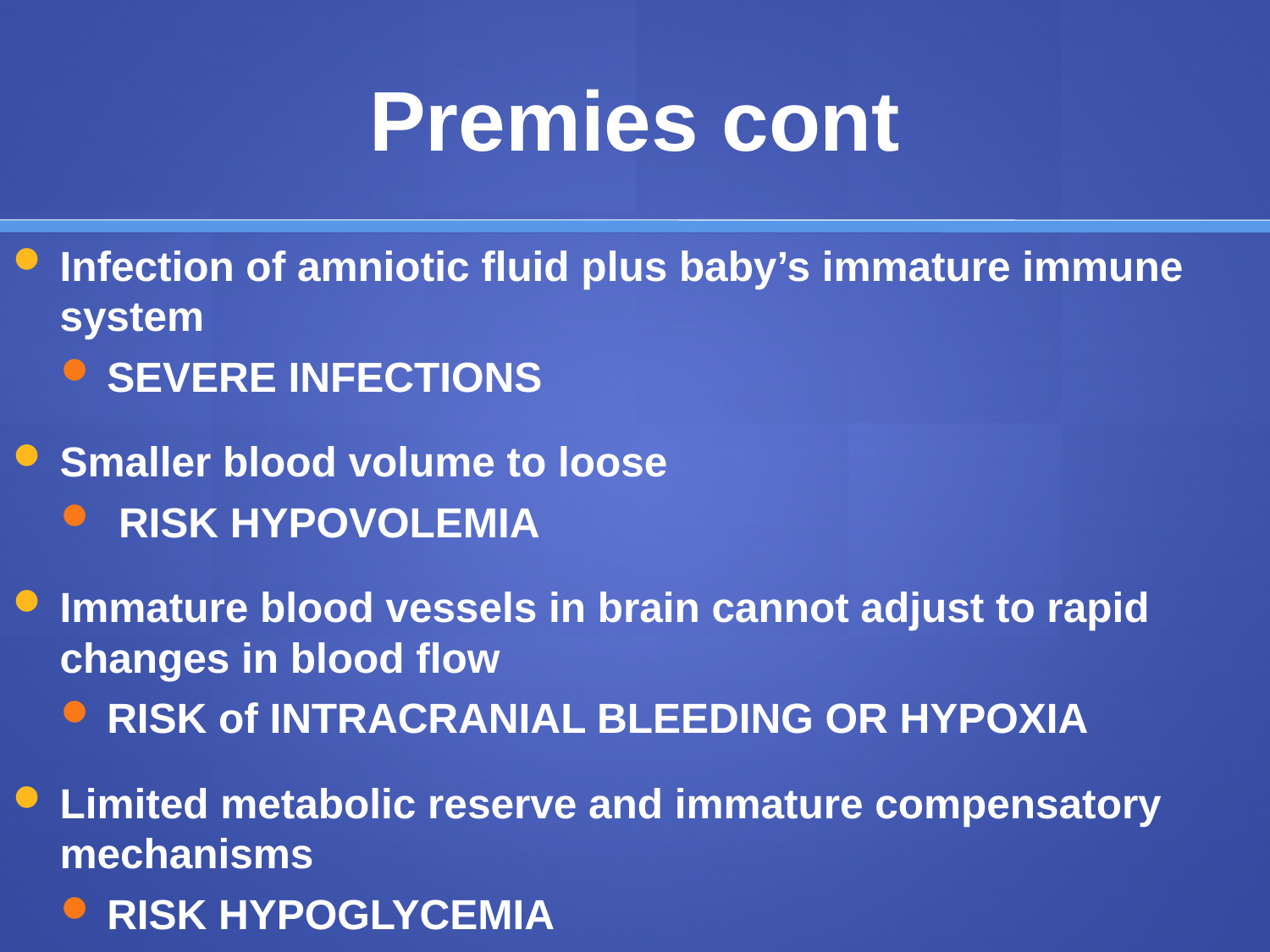

# Premies cont
Infection of amniotic fluid plus baby’s immature immune system
SEVERE INFECTIONS
Smaller blood volume to loose
 RISK HYPOVOLEMIA
Immature blood vessels in brain cannot adjust to rapid changes in blood flow
RISK of INTRACRANIAL BLEEDING OR HYPOXIA
Limited metabolic reserve and immature compensatory mechanisms
RISK HYPOGLYCEMIA